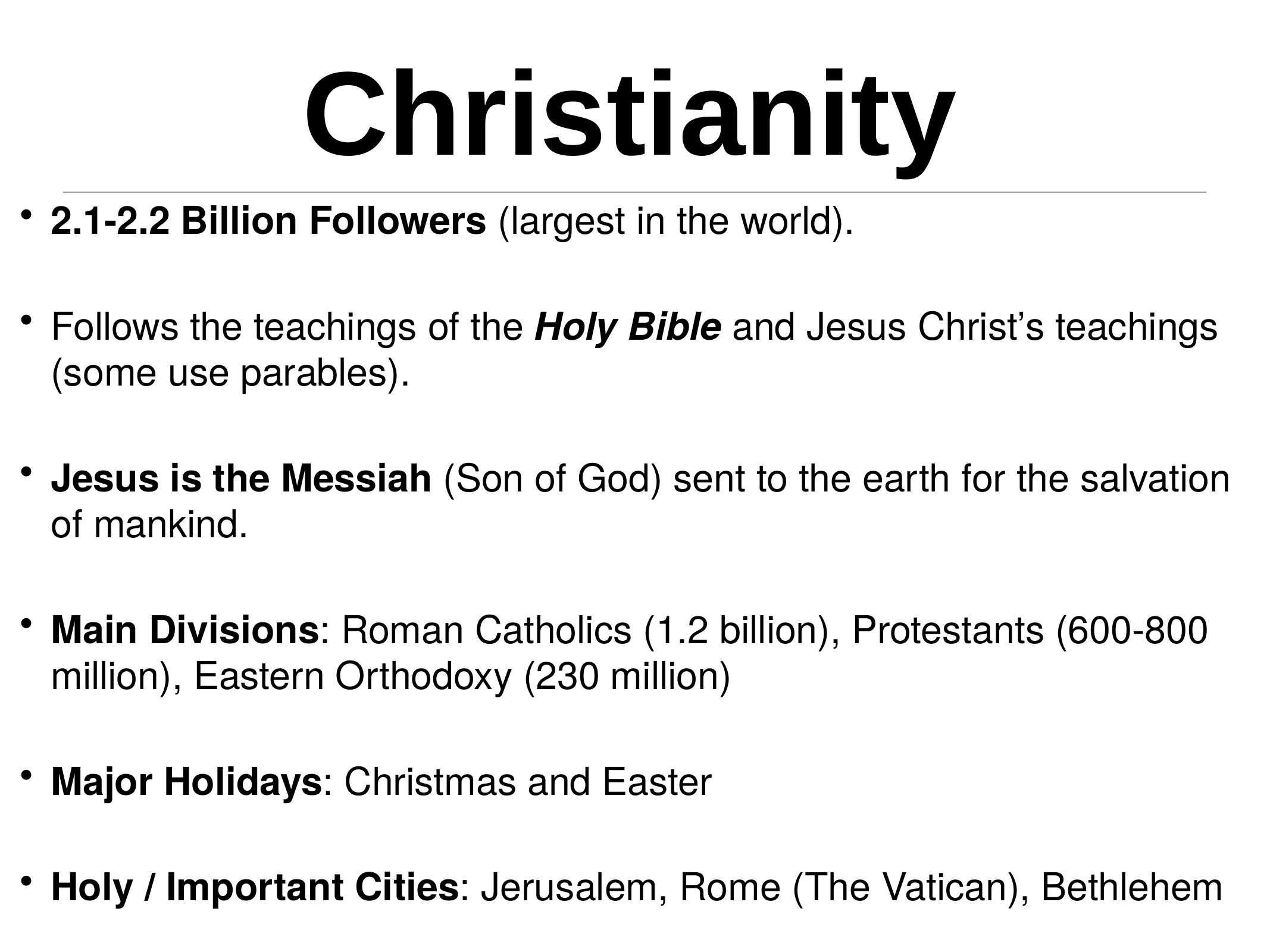

# Christianity
2.1-2.2 Billion Followers (largest in the world).
Follows the teachings of the Holy Bible and Jesus Christ’s teachings (some use parables).
Jesus is the Messiah (Son of God) sent to the earth for the salvation of mankind.
Main Divisions: Roman Catholics (1.2 billion), Protestants (600-800 million), Eastern Orthodoxy (230 million)
Major Holidays: Christmas and Easter
Holy / Important Cities: Jerusalem, Rome (The Vatican), Bethlehem